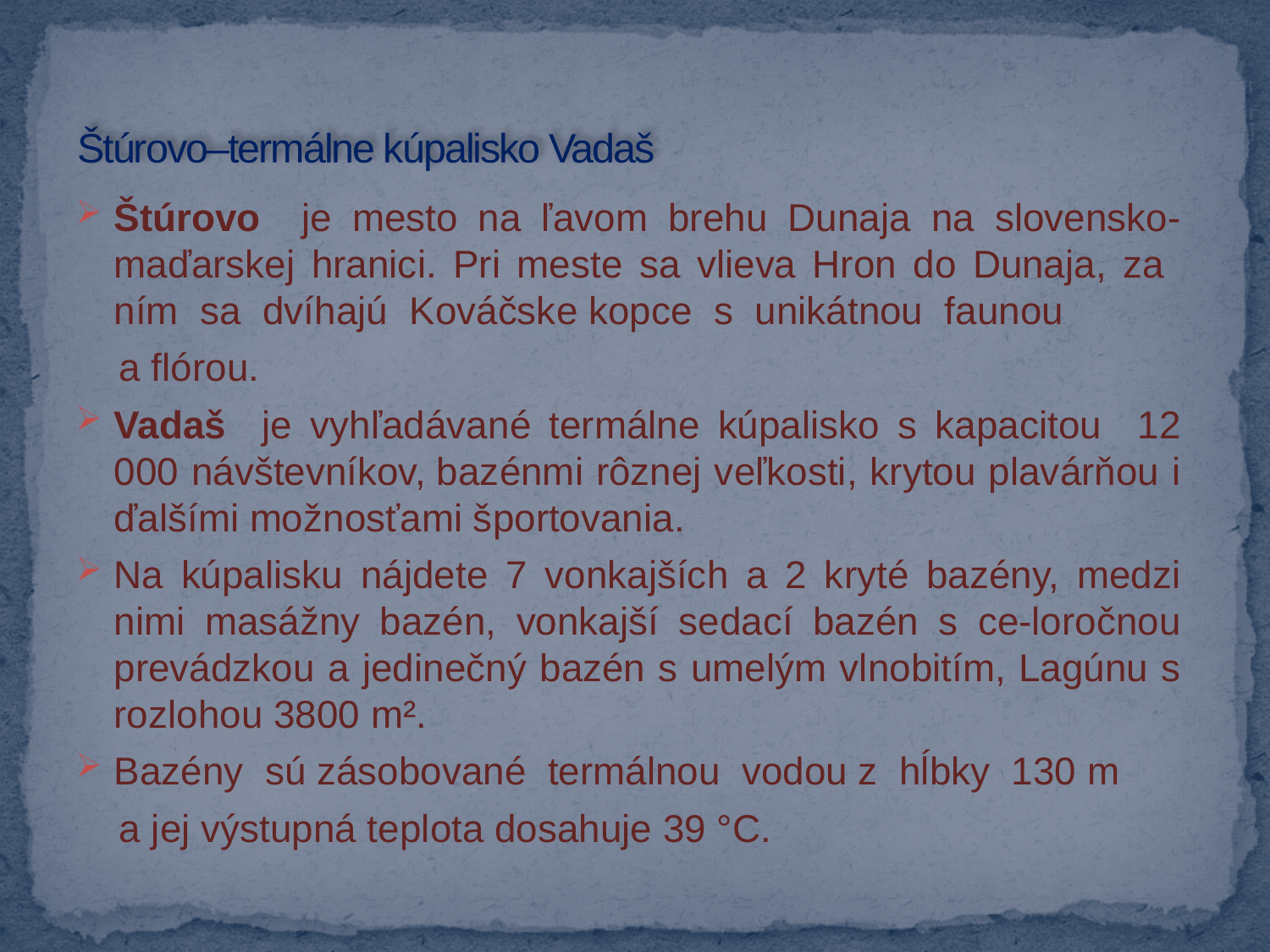

# Štúrovo–termálne kúpalisko Vadaš
Štúrovo  je mesto na ľavom brehu Dunaja na slovensko-maďarskej hranici. Pri meste sa vlieva Hron do Dunaja, za  ním  sa  dvíhajú  Kováčske kopce  s  unikátnou  faunou
    a flórou.
Vadaš  je vyhľadávané termálne kúpalisko s kapacitou  12 000 návštevníkov, bazénmi rôznej veľkosti, krytou plavárňou i ďalšími možnosťami športovania.
Na kúpalisku nájdete 7 vonkajších a 2 kryté bazény, medzi nimi masážny bazén, vonkajší sedací bazén s ce-loročnou prevádzkou a jedinečný bazén s umelým vlnobitím, Lagúnu s rozlohou 3800 m².
Bazény  sú zásobované  termálnou  vodou z  hĺbky  130 m
    a jej výstupná teplota dosahuje 39 °C.